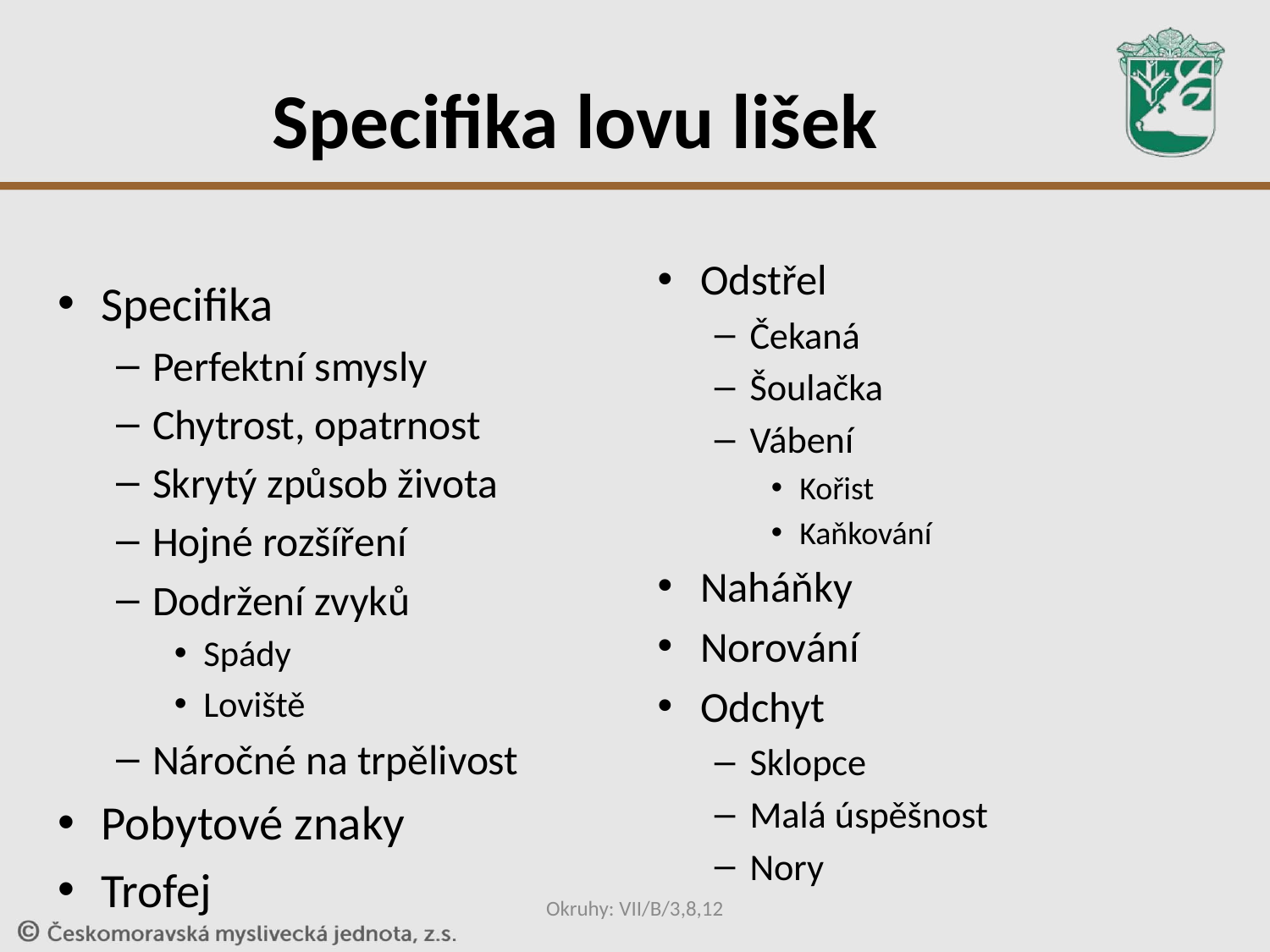

# Specifika lovu lišek
Odstřel
Čekaná
Šoulačka
Vábení
Kořist
Kaňkování
Naháňky
Norování
Odchyt
Sklopce
Malá úspěšnost
Nory

Specifika
Perfektní smysly
Chytrost, opatrnost
Skrytý způsob života
Hojné rozšíření
Dodržení zvyků
Spády
Loviště
Náročné na trpělivost
Pobytové znaky
Trofej
Okruhy: VII/B/3,8,12